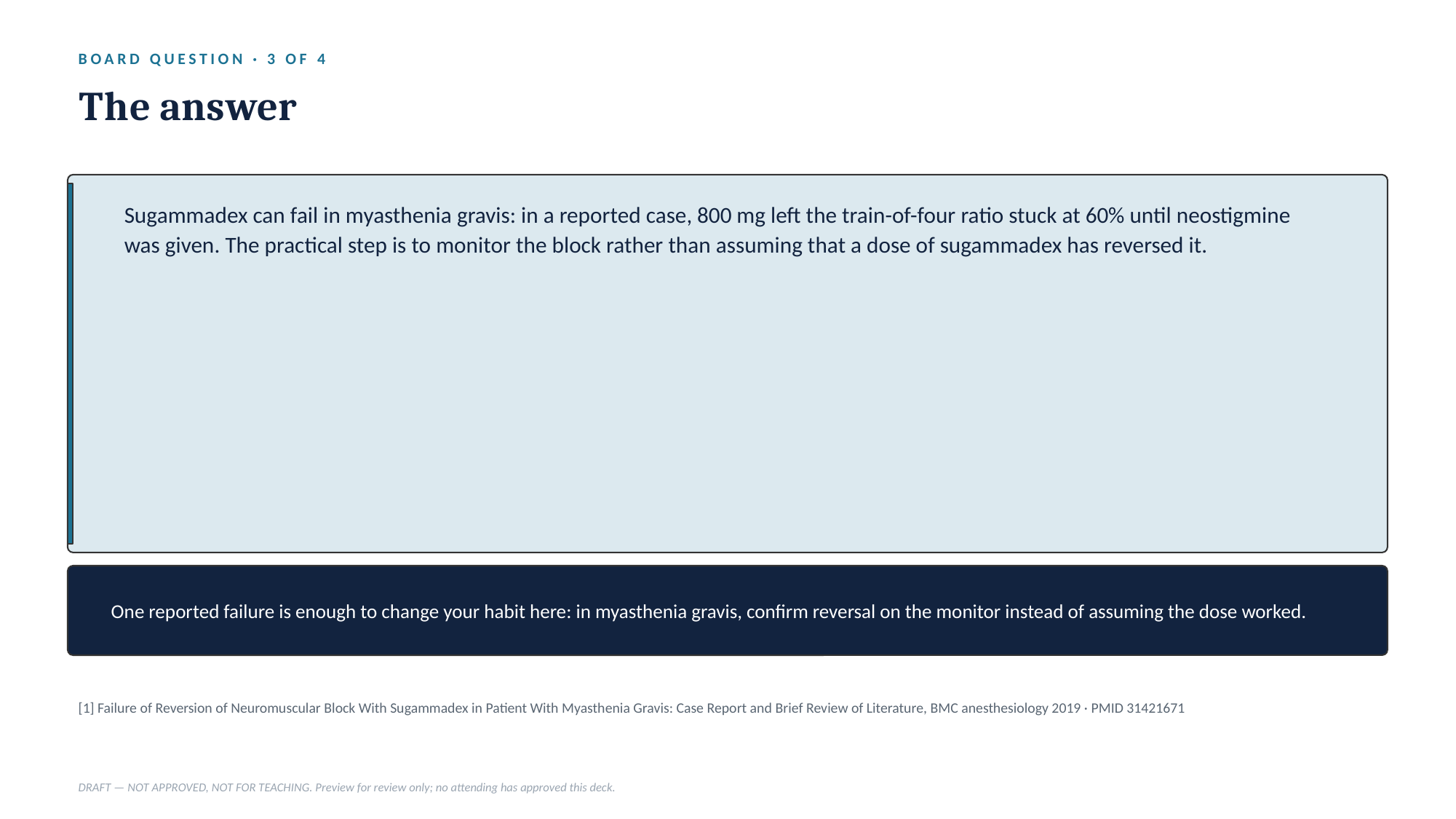

BOARD QUESTION · 3 OF 4
The answer

Sugammadex can fail in myasthenia gravis: in a reported case, 800 mg left the train-of-four ratio stuck at 60% until neostigmine was given. The practical step is to monitor the block rather than assuming that a dose of sugammadex has reversed it.

One reported failure is enough to change your habit here: in myasthenia gravis, confirm reversal on the monitor instead of assuming the dose worked.
[1] Failure of Reversion of Neuromuscular Block With Sugammadex in Patient With Myasthenia Gravis: Case Report and Brief Review of Literature, BMC anesthesiology 2019 · PMID 31421671
DRAFT — NOT APPROVED, NOT FOR TEACHING. Preview for review only; no attending has approved this deck.